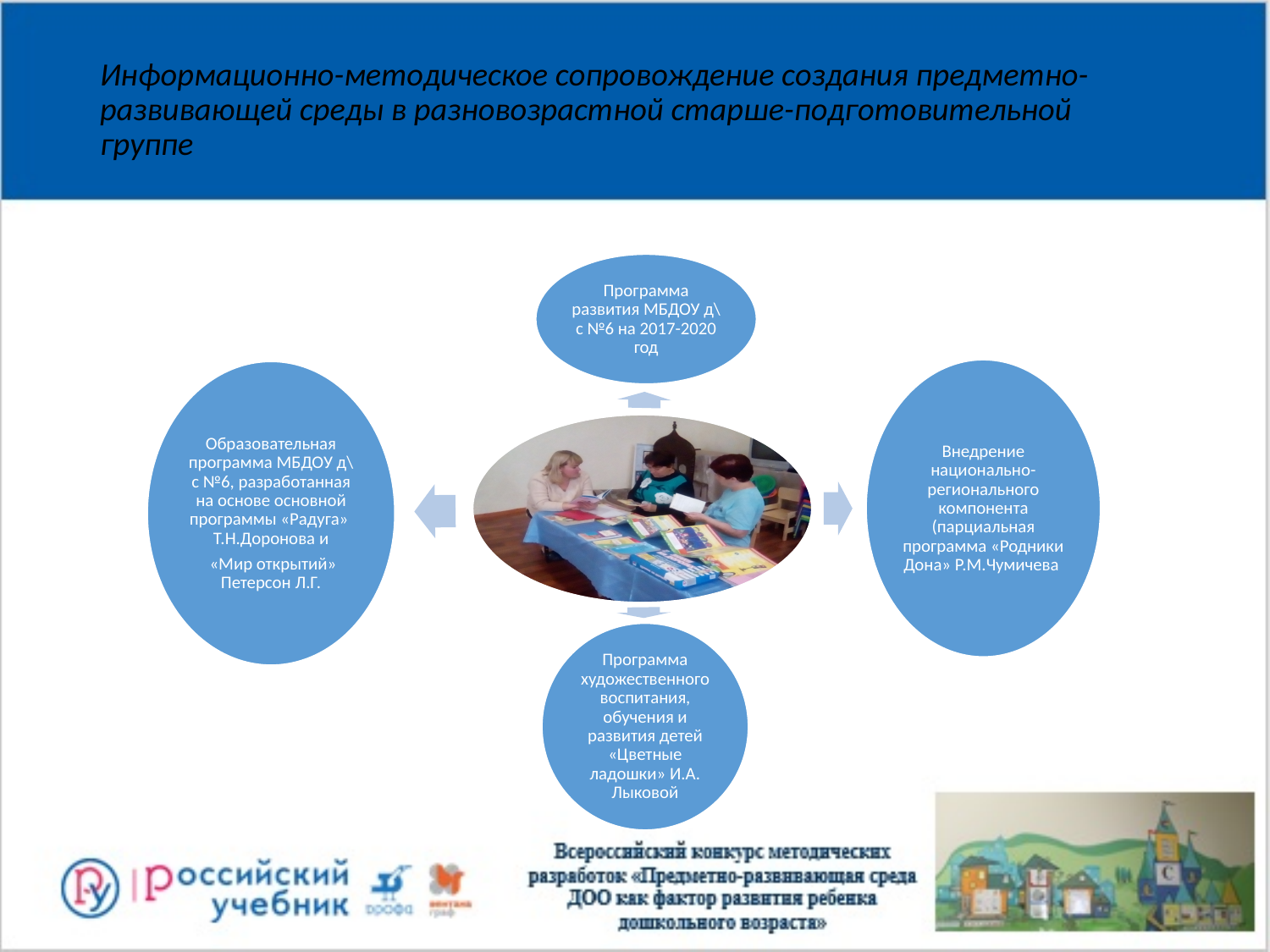

# Информационно-методическое сопровождение создания предметно-развивающей среды в разновозрастной старше-подготовительной группе

Программа развития МБДОУ д\с №6 на 2017-2020 год

Внедрение национально-регионального компонента (парциальная программа «Родники Дона» Р.М.Чумичева

Программа художественного воспитания, обучения и развития детей «Цветные ладошки» И.А. Лыковой

Образовательная программа МБДОУ д\с №6, разработанная на основе основной программы «Радуга»  Т.Н.Доронова и
 «Мир открытий» Петерсон Л.Г.